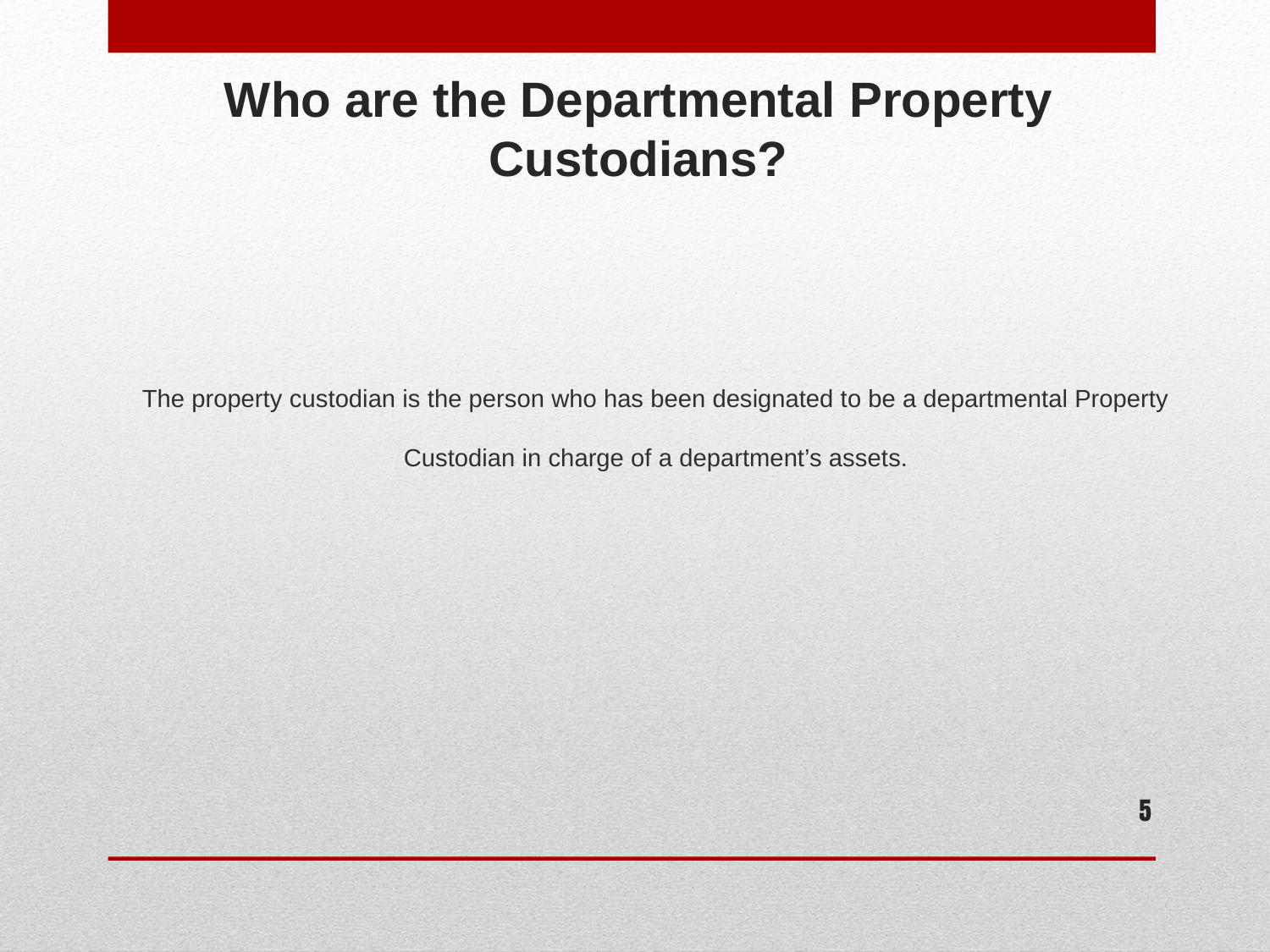

# Who are the Departmental Property Custodians?
The property custodian is the person who has been designated to be a departmental Property Custodian in charge of a department’s assets.
5